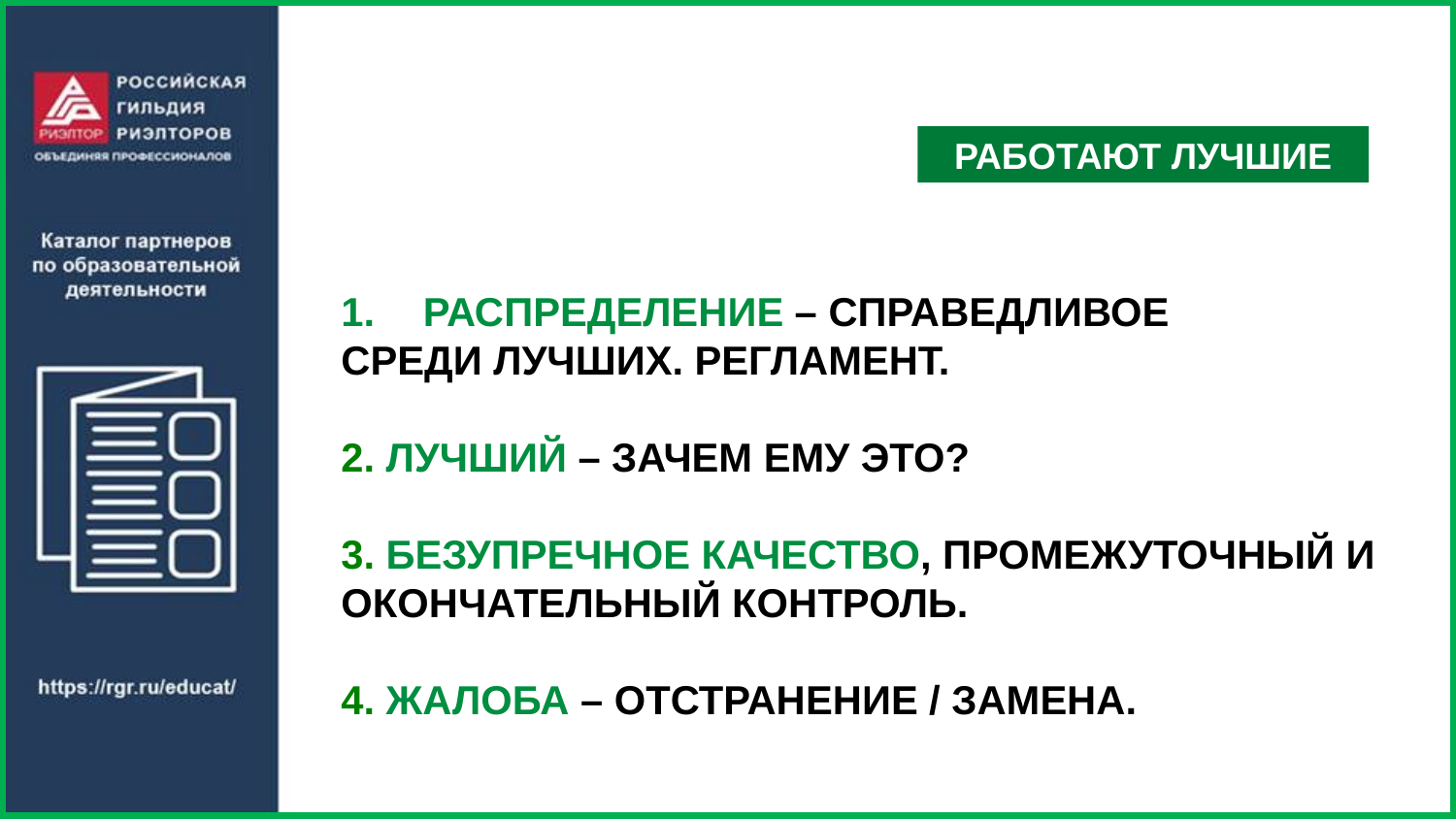

РАБОТАЮТ ЛУЧШИЕ
РАСПРЕДЕЛЕНИЕ – СПРАВЕДЛИВОЕ
СРЕДИ ЛУЧШИХ. РЕГЛАМЕНТ.

2. ЛУЧШИЙ – ЗАЧЕМ ЕМУ ЭТО?

3. БЕЗУПРЕЧНОЕ КАЧЕСТВО, ПРОМЕЖУТОЧНЫЙ И ОКОНЧАТЕЛЬНЫЙ КОНТРОЛЬ.

4. ЖАЛОБА – ОТСТРАНЕНИЕ / ЗАМЕНА.